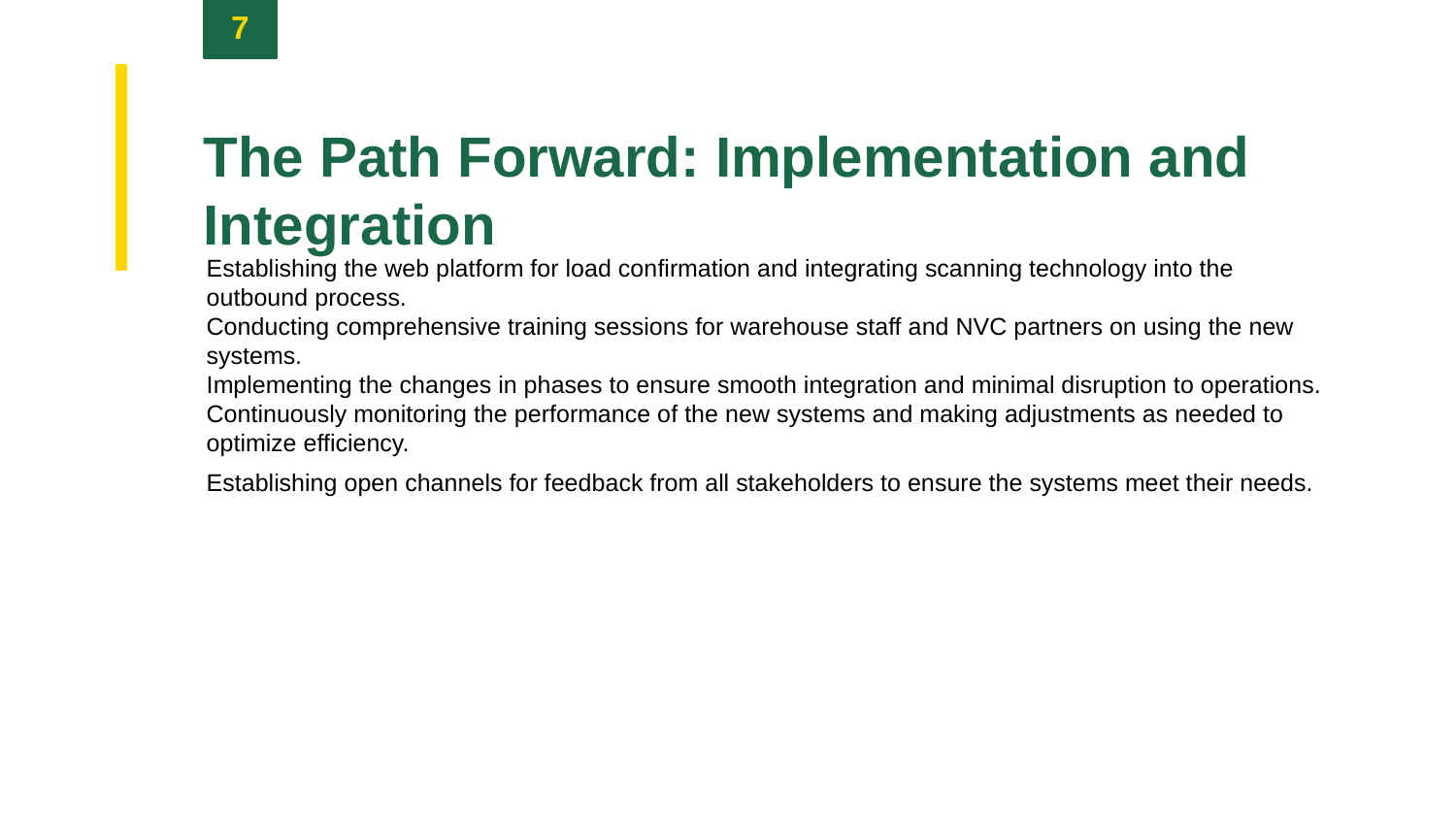

7

The Path Forward: Implementation and Integration
Establishing the web platform for load confirmation and integrating scanning technology into the outbound process.
Conducting comprehensive training sessions for warehouse staff and NVC partners on using the new systems.
Implementing the changes in phases to ensure smooth integration and minimal disruption to operations.
Continuously monitoring the performance of the new systems and making adjustments as needed to optimize efficiency.
Establishing open channels for feedback from all stakeholders to ensure the systems meet their needs.